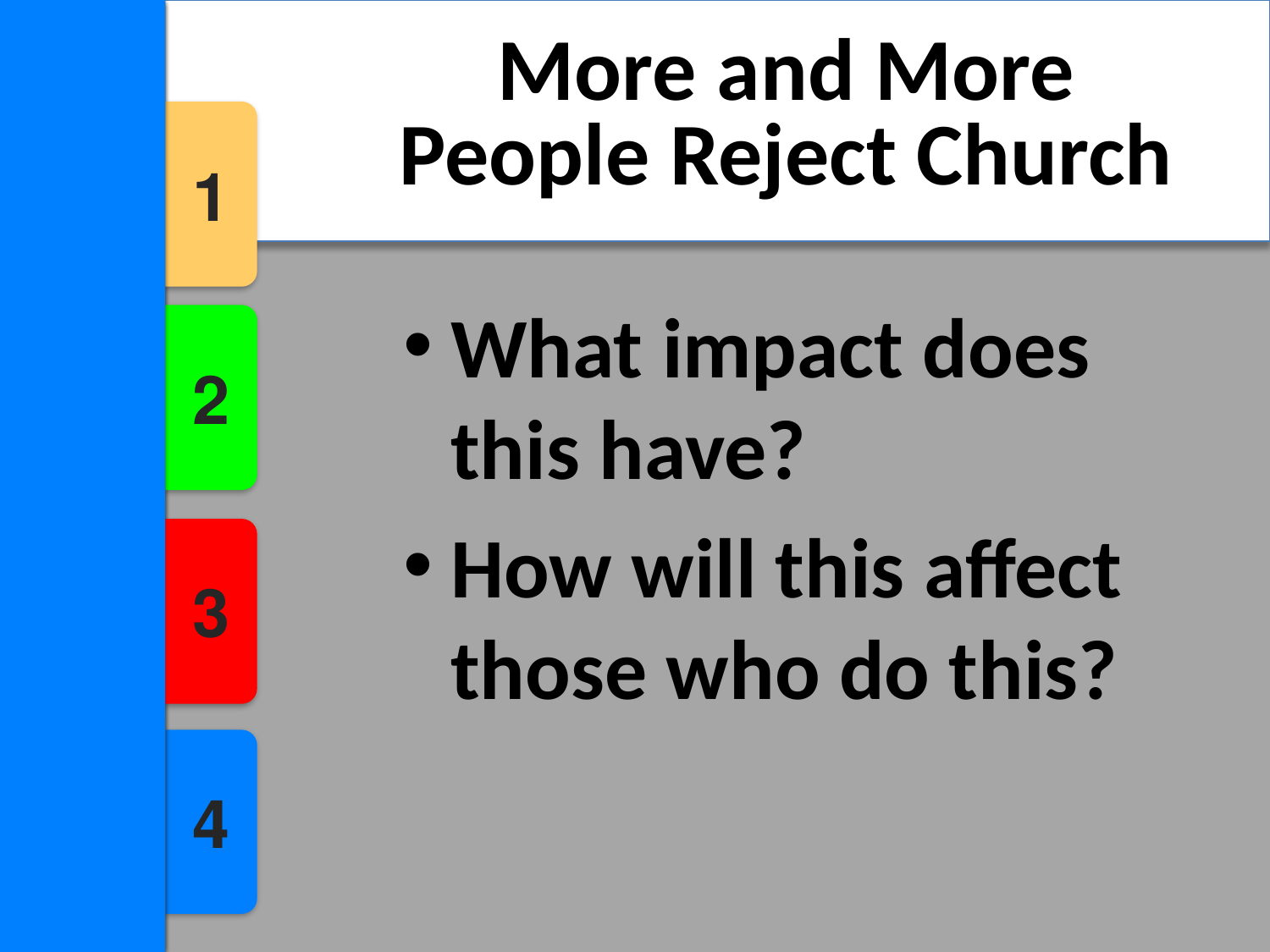

# More and More People Reject Church
C H U R C H
1
What impact does this have?
How will this affect those who do this?
2
3
4